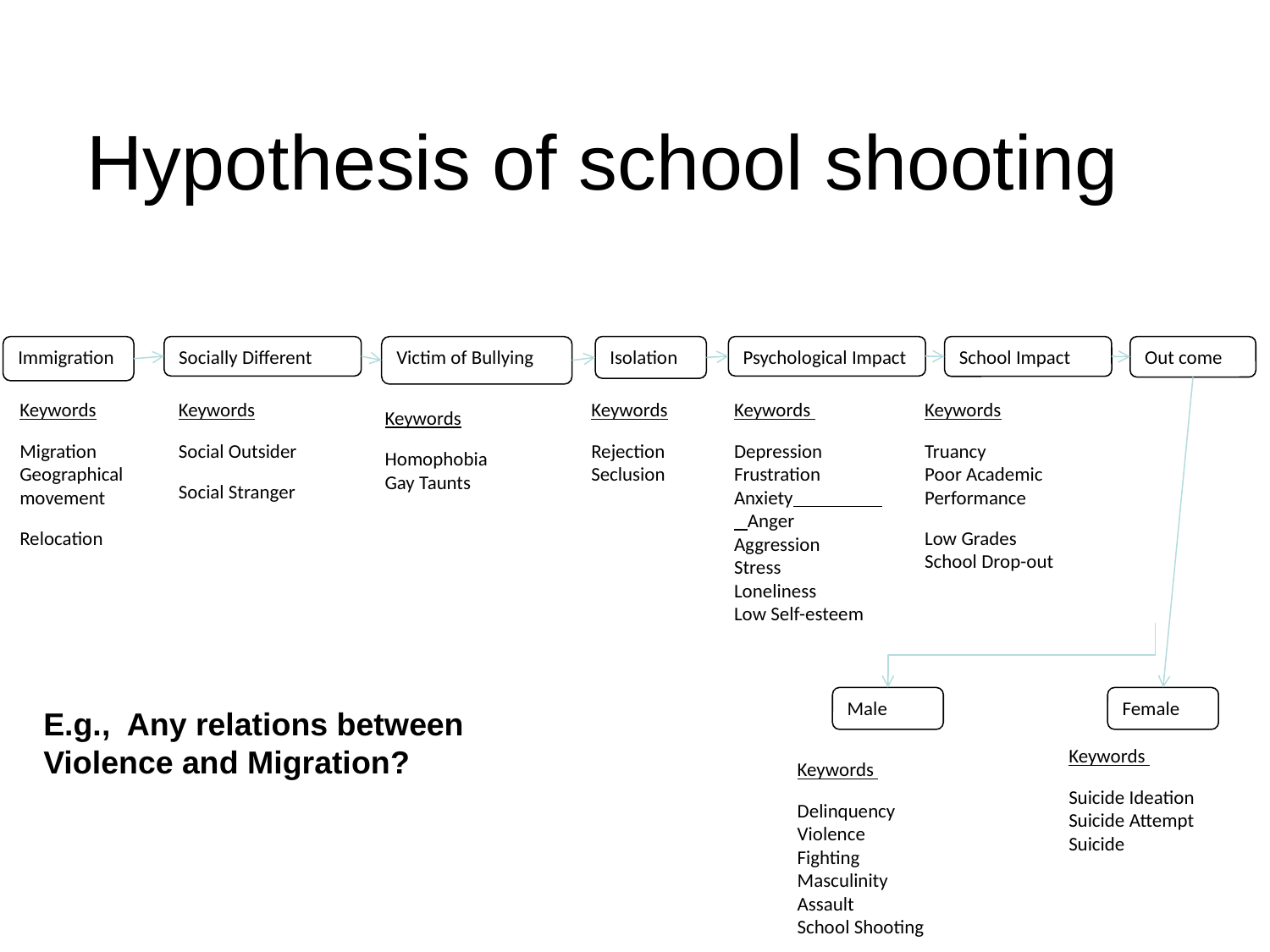

# Hypothesis of school shooting
Immigration
Socially Different
Victim of Bullying
Isolation
Psychological Impact
School Impact
Out come
Keywords
Migration Geographical movement
Relocation

Keywords
Social Outsider
Social Stranger
Keywords
Rejection Seclusion

Keywords
Depression Frustration     Anxiety                        Anger      Aggression           Stress          Loneliness          Low Self-esteem

Keywords
Truancy                       Poor Academic Performance
Low Grades             School Drop-out
Keywords
Homophobia    Gay Taunts
Male
Female
E.g.,  Any relations between
Violence and Migration?
Keywords
Suicide Ideation  Suicide Attempt Suicide
Keywords
Delinquency Violence   Fighting Masculinity Assault       School Shooting